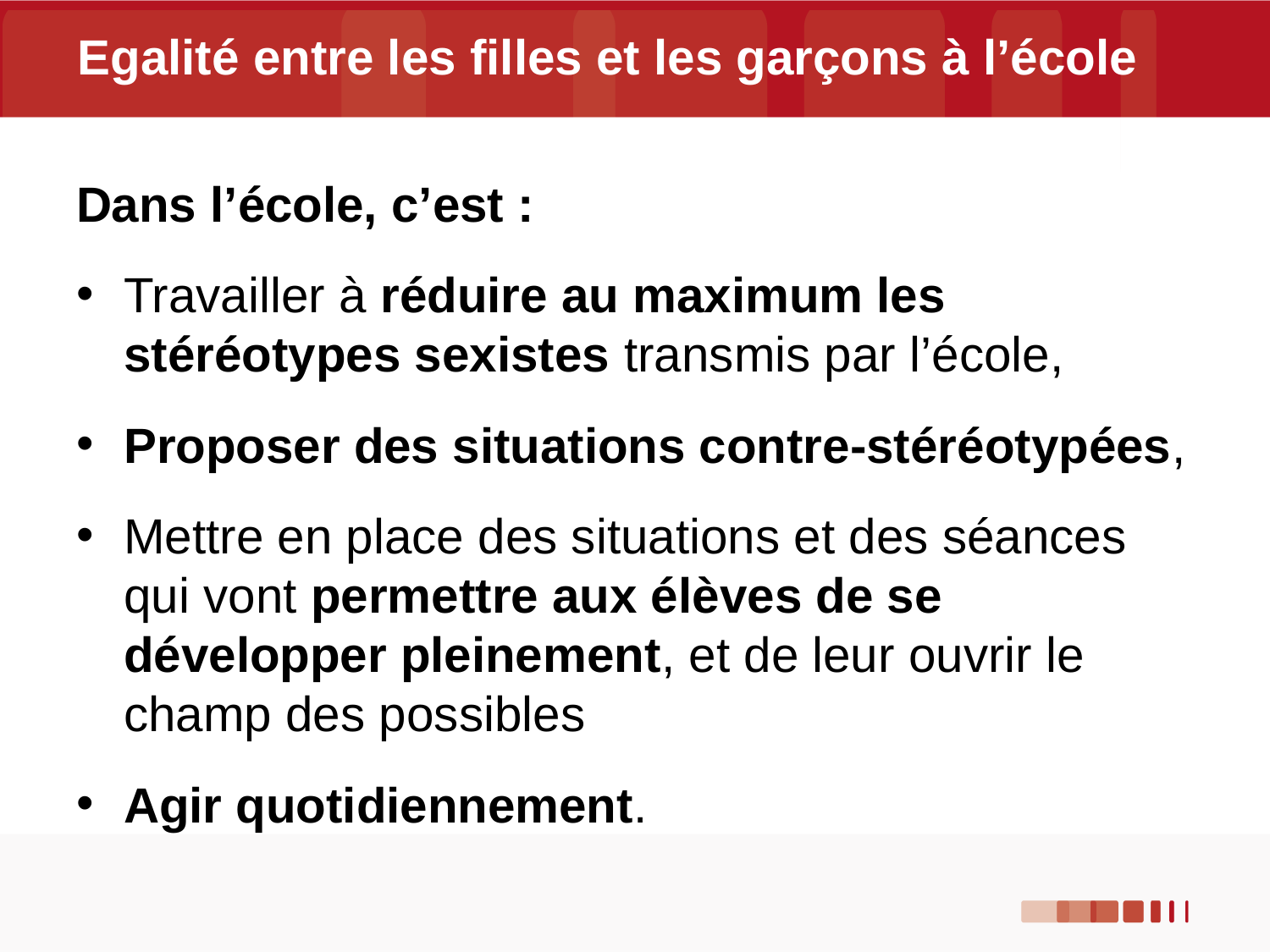

# Egalité entre les filles et les garçons à l’école
Dans l’école, c’est :
Travailler à réduire au maximum les stéréotypes sexistes transmis par l’école,
Proposer des situations contre-stéréotypées,
Mettre en place des situations et des séances qui vont permettre aux élèves de se développer pleinement, et de leur ouvrir le champ des possibles
Agir quotidiennement.